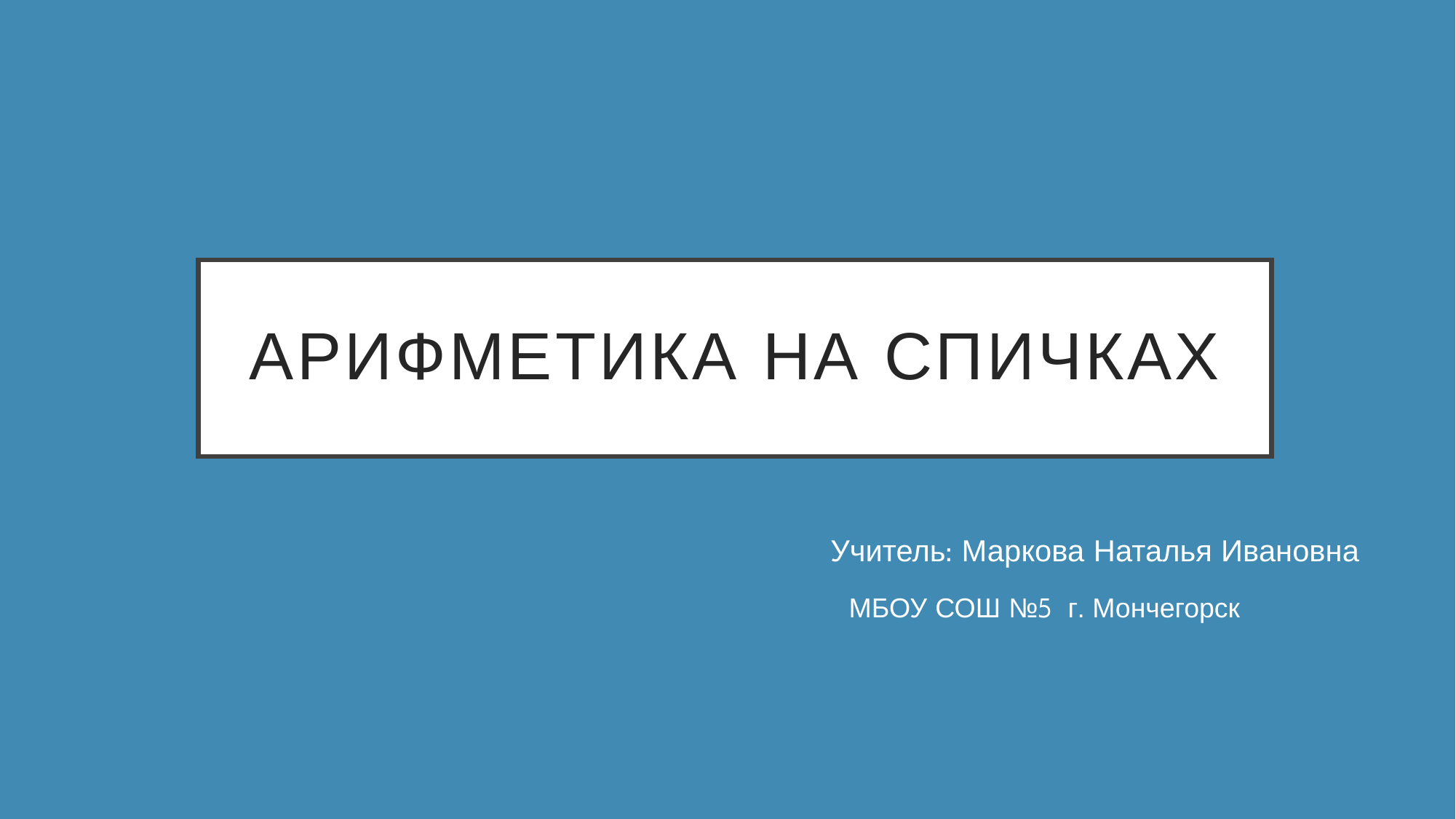

# Арифметика на спичках
Учитель: Маркова Наталья Ивановна

МБОУ СОШ №5  г. Мончегорск